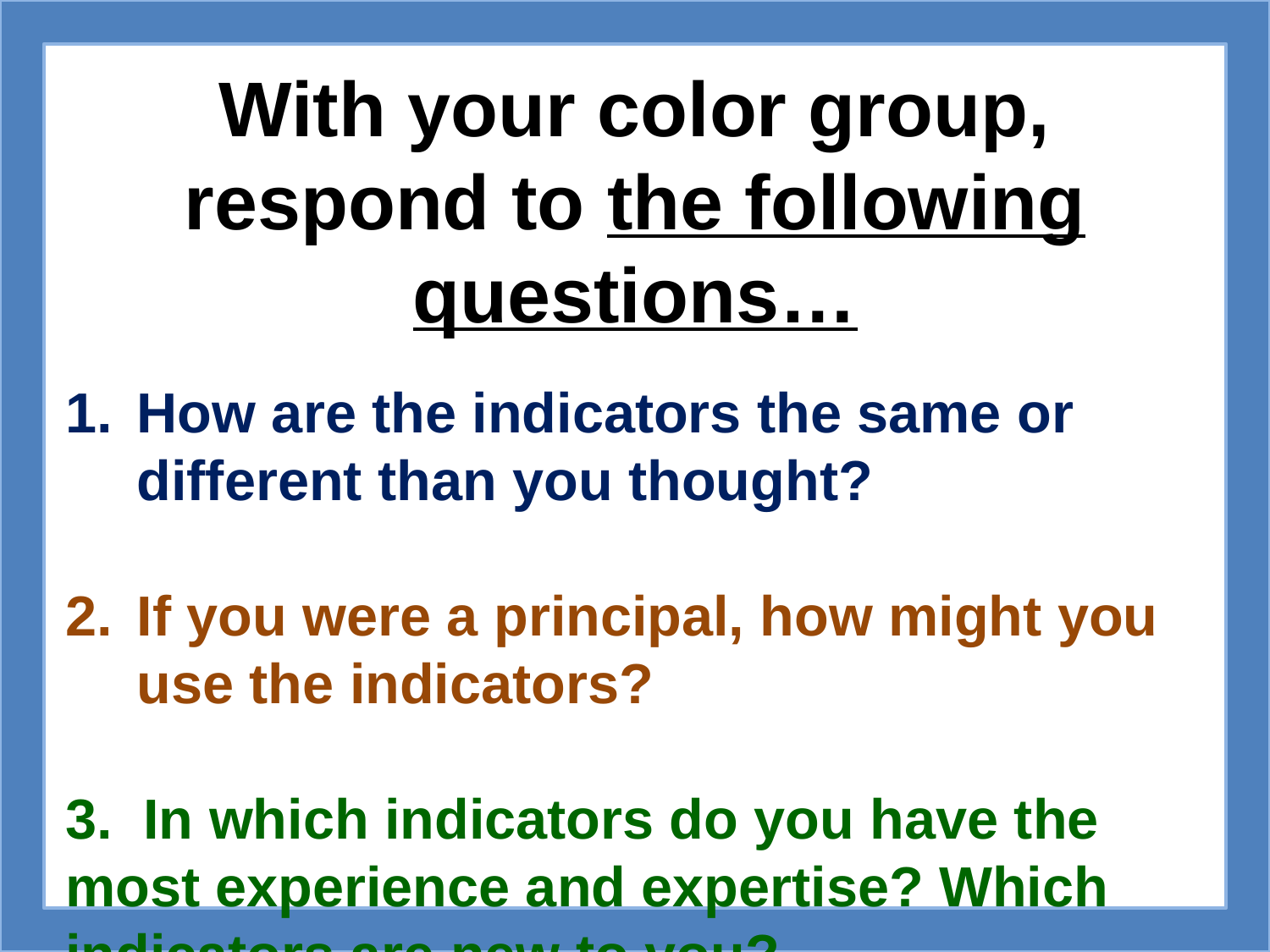

With your color group, respond to the following questions…

How are the indicators the same or different than you thought?

If you were a principal, how might you use the indicators?

3.  In which indicators do you have the most experience and expertise? Which indicators are new to you?